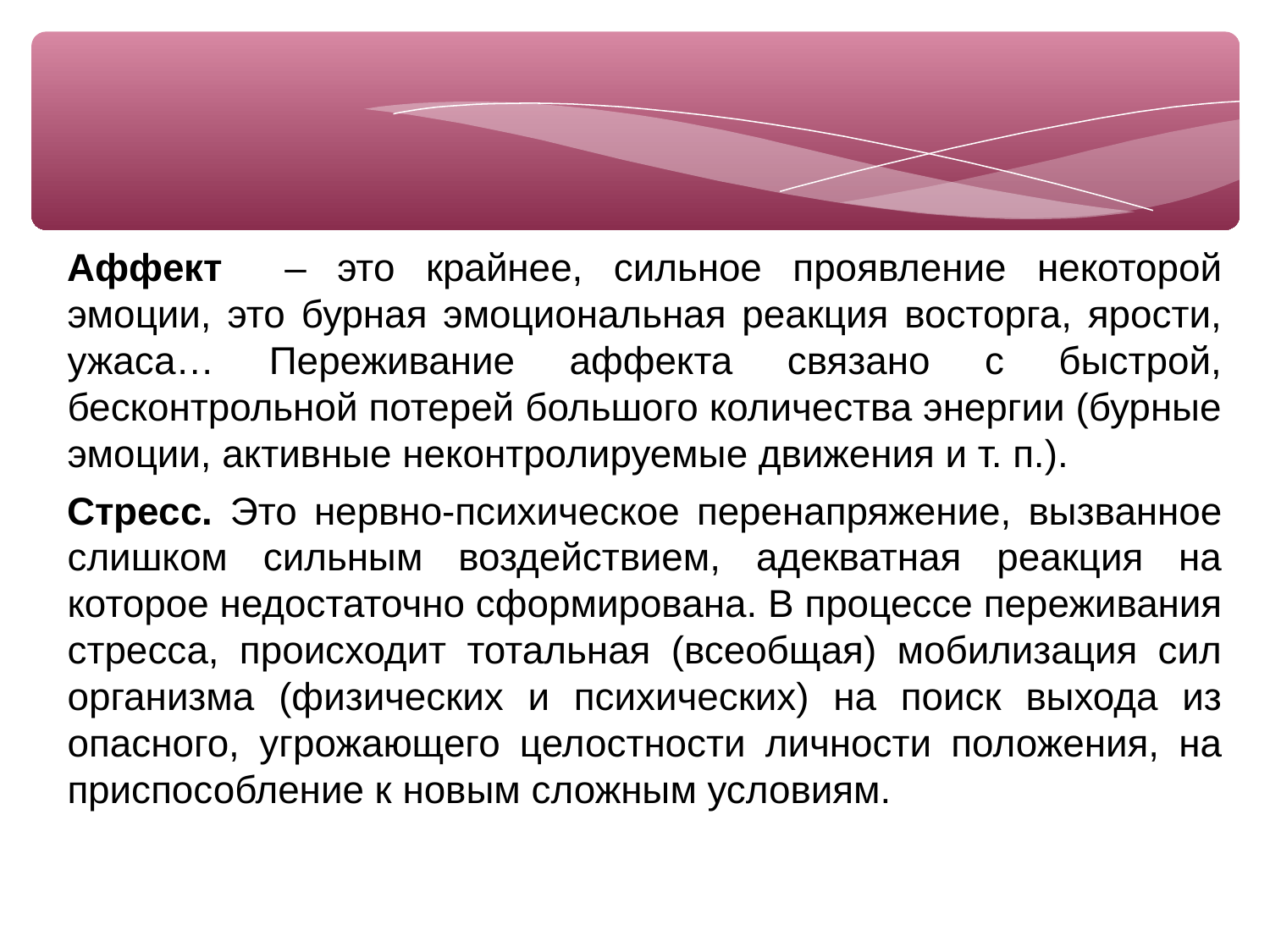

Аффект  – это крайнее, сильное проявление некоторой эмоции, это бурная эмоциональная реакция восторга, ярости, ужаса… Переживание аффекта связано с быстрой, бесконтрольной потерей большого количества энергии (бурные эмоции, активные неконтролируемые движения и т. п.).
Стресс. Это нервно-психическое перенапряжение, вызванное слишком сильным воздействием, адекватная реакция на которое недостаточно сформирована. В процессе переживания стресса, происходит тотальная (всеобщая) мобилизация сил организма (физических и психических) на поиск выхода из опасного, угрожающего целостности личности положения, на приспособление к новым сложным условиям.